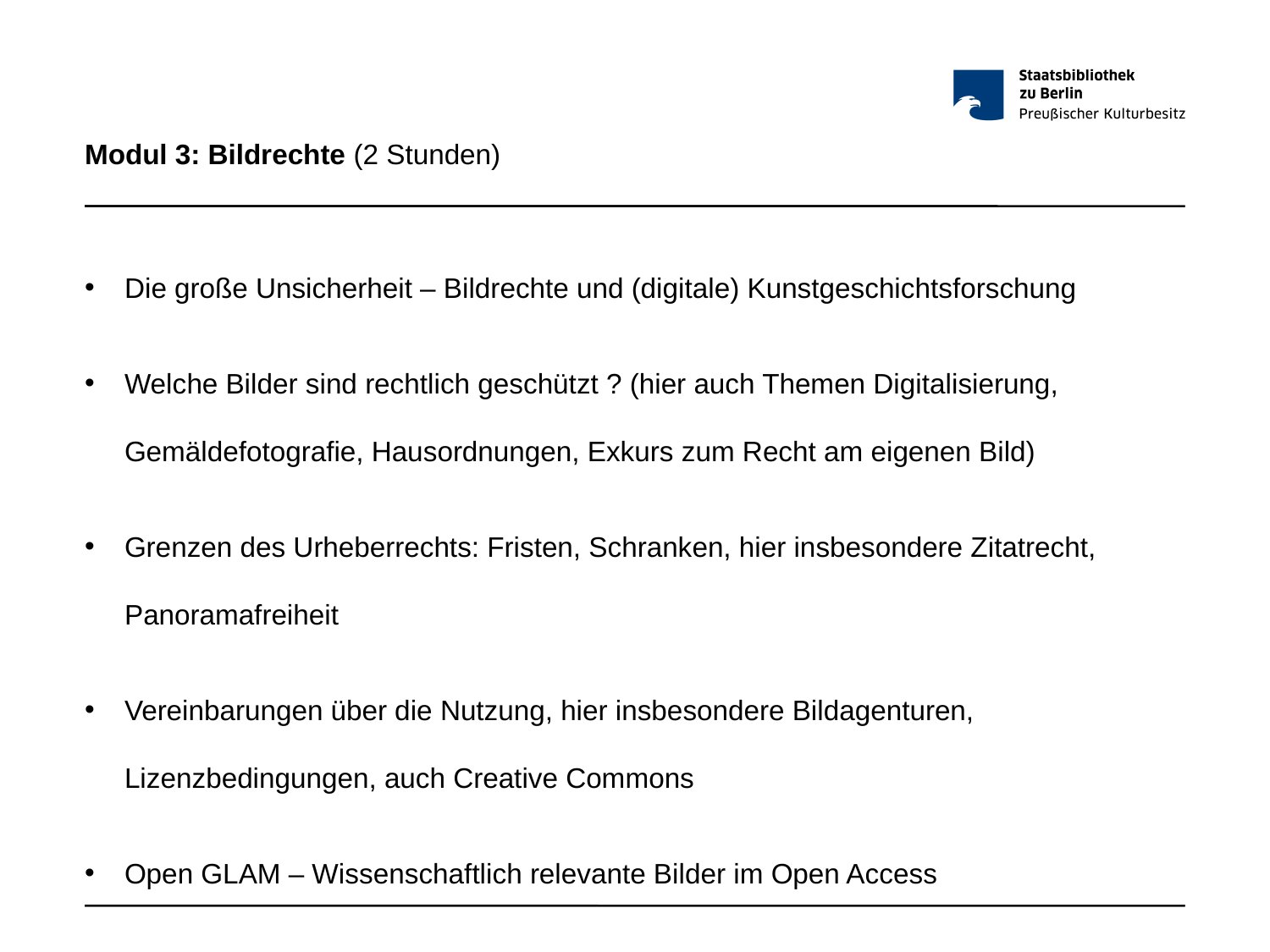

# Modul 3: Bildrechte (2 Stunden)

Die große Unsicherheit – Bildrechte und (digitale) Kunstgeschichtsforschung
Welche Bilder sind rechtlich geschützt ? (hier auch Themen Digitalisierung, Gemäldefotografie, Hausordnungen, Exkurs zum Recht am eigenen Bild)
Grenzen des Urheberrechts: Fristen, Schranken, hier insbesondere Zitatrecht, Panoramafreiheit
Vereinbarungen über die Nutzung, hier insbesondere Bildagenturen, Lizenzbedingungen, auch Creative Commons
Open GLAM – Wissenschaftlich relevante Bilder im Open Access